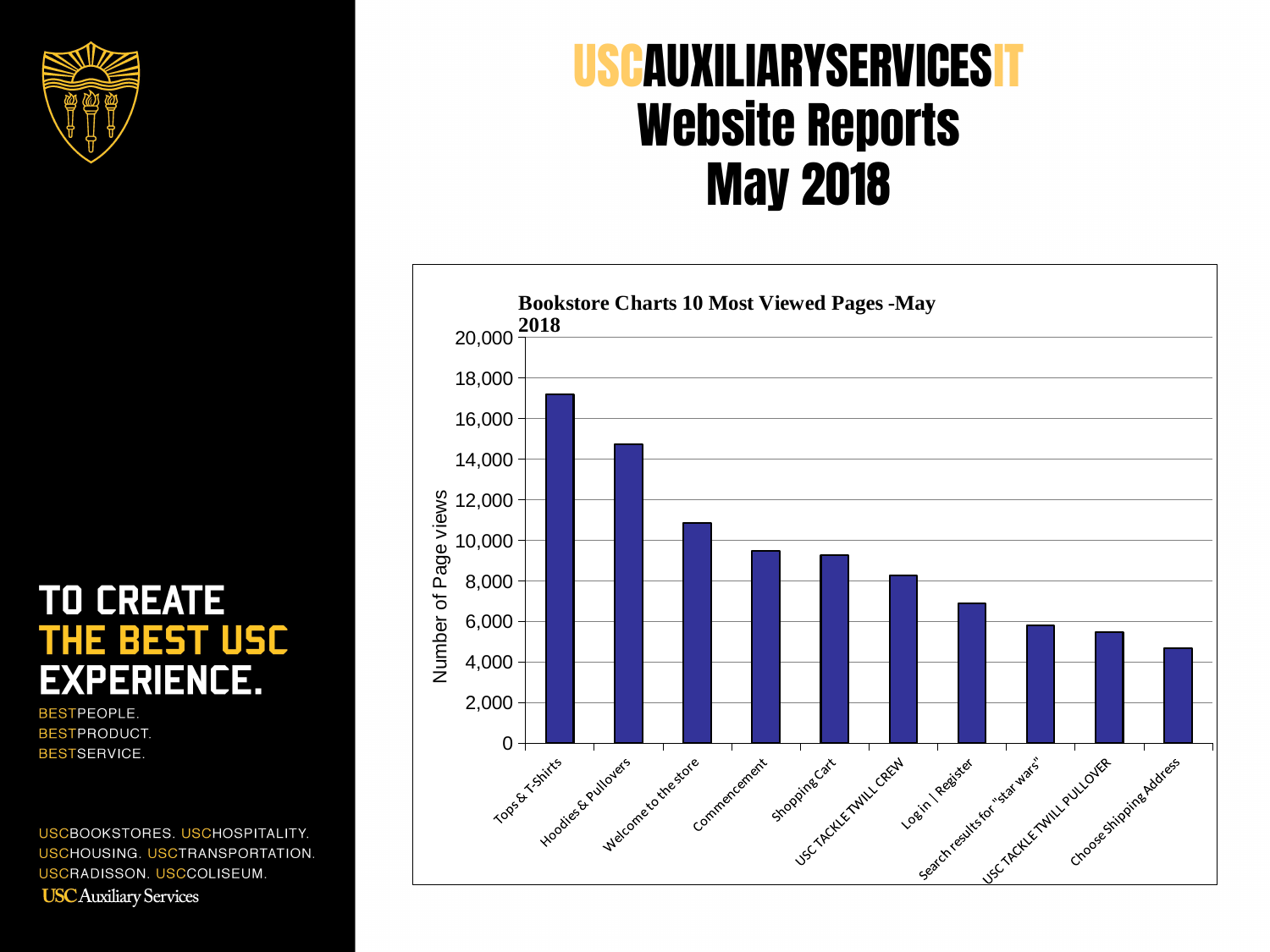

USCAUXILIARYSERVICESIT
Website Reports
May 2018

### Chart

| Category | Pageviews |
|---|---|
| Tops & T-Shirts | 17198.0 |
| Hoodies & Pullovers | 14736.0 |
| Welcome to the store | 10855.0 |
| Commencement | 9466.0 |
| Shopping Cart | 9262.0 |
| USC TACKLE TWILL CREW | 8257.0 |
| Log in | Register | 6879.0 |
| Search results for "star wars" | 5824.0 |
| USC TACKLE TWILL PULLOVER | 5473.0 |
| Choose Shipping Address | 4684.0 |